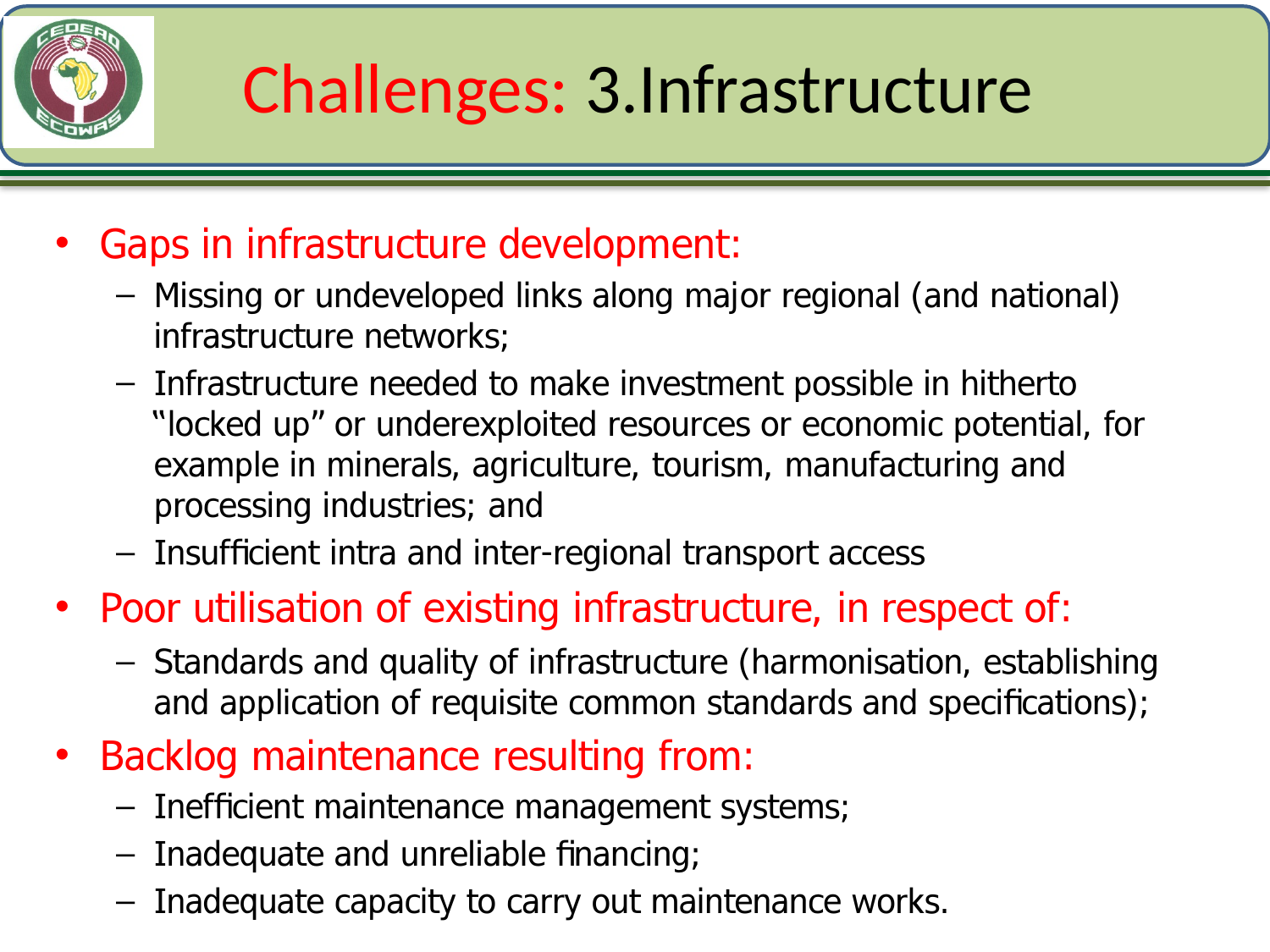

# Challenges: 3.Infrastructure
Gaps in infrastructure development:
Missing or undeveloped links along major regional (and national) infrastructure networks;
Infrastructure needed to make investment possible in hitherto “locked up” or underexploited resources or economic potential, for example in minerals, agriculture, tourism, manufacturing and processing industries; and
Insufficient intra and inter-regional transport access
Poor utilisation of existing infrastructure, in respect of:
Standards and quality of infrastructure (harmonisation, establishing and application of requisite common standards and specifications);
Backlog maintenance resulting from:
Inefficient maintenance management systems;
Inadequate and unreliable financing;
Inadequate capacity to carry out maintenance works.